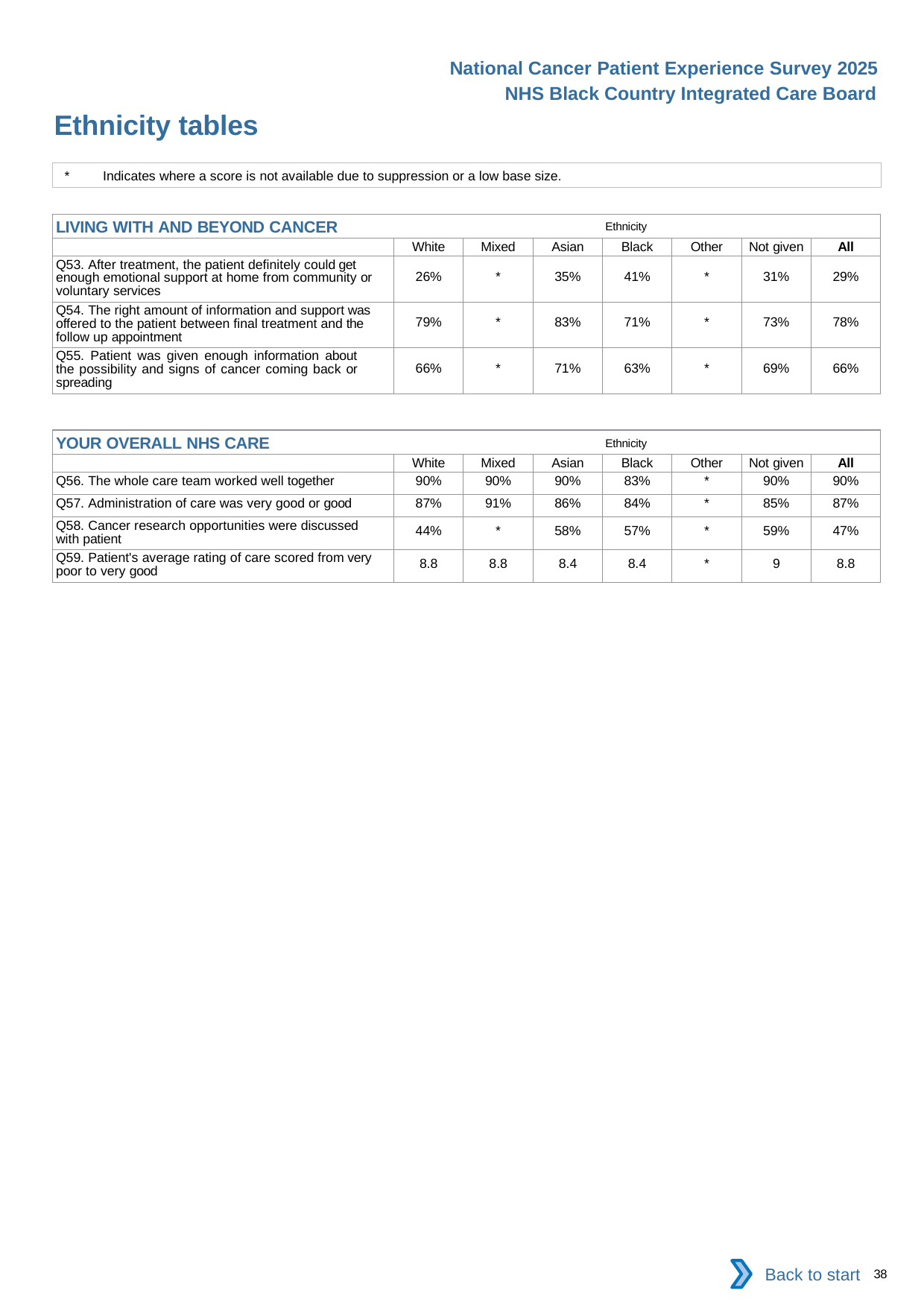

National Cancer Patient Experience Survey 2025
NHS Black Country Integrated Care Board
Ethnicity tables (4)
*	Indicates where a score is not available due to suppression or a low base size.
| LIVING WITH AND BEYOND CANCER Ethnicity |  |  |  |  |  |  |  |
| --- | --- | --- | --- | --- | --- | --- | --- |
|  | White | Mixed | Asian | Black | Other | Not given | All |
| Q53. After treatment, the patient definitely could get enough emotional support at home from community or voluntary services | 26% | \* | 35% | 41% | \* | 31% | 29% |
| Q54. The right amount of information and support was offered to the patient between final treatment and the follow up appointment | 79% | \* | 83% | 71% | \* | 73% | 78% |
| Q55. Patient was given enough information about the possibility and signs of cancer coming back or spreading | 66% | \* | 71% | 63% | \* | 69% | 66% |
| YOUR OVERALL NHS CARE Ethnicity |  |  |  |  |  |  |  |
| --- | --- | --- | --- | --- | --- | --- | --- |
|  | White | Mixed | Asian | Black | Other | Not given | All |
| Q56. The whole care team worked well together | 90% | 90% | 90% | 83% | \* | 90% | 90% |
| Q57. Administration of care was very good or good | 87% | 91% | 86% | 84% | \* | 85% | 87% |
| Q58. Cancer research opportunities were discussed with patient | 44% | \* | 58% | 57% | \* | 59% | 47% |
| Q59. Patient's average rating of care scored from very poor to very good | 8.8 | 8.8 | 8.4 | 8.4 | \* | 9 | 8.8 |
Back to start

38